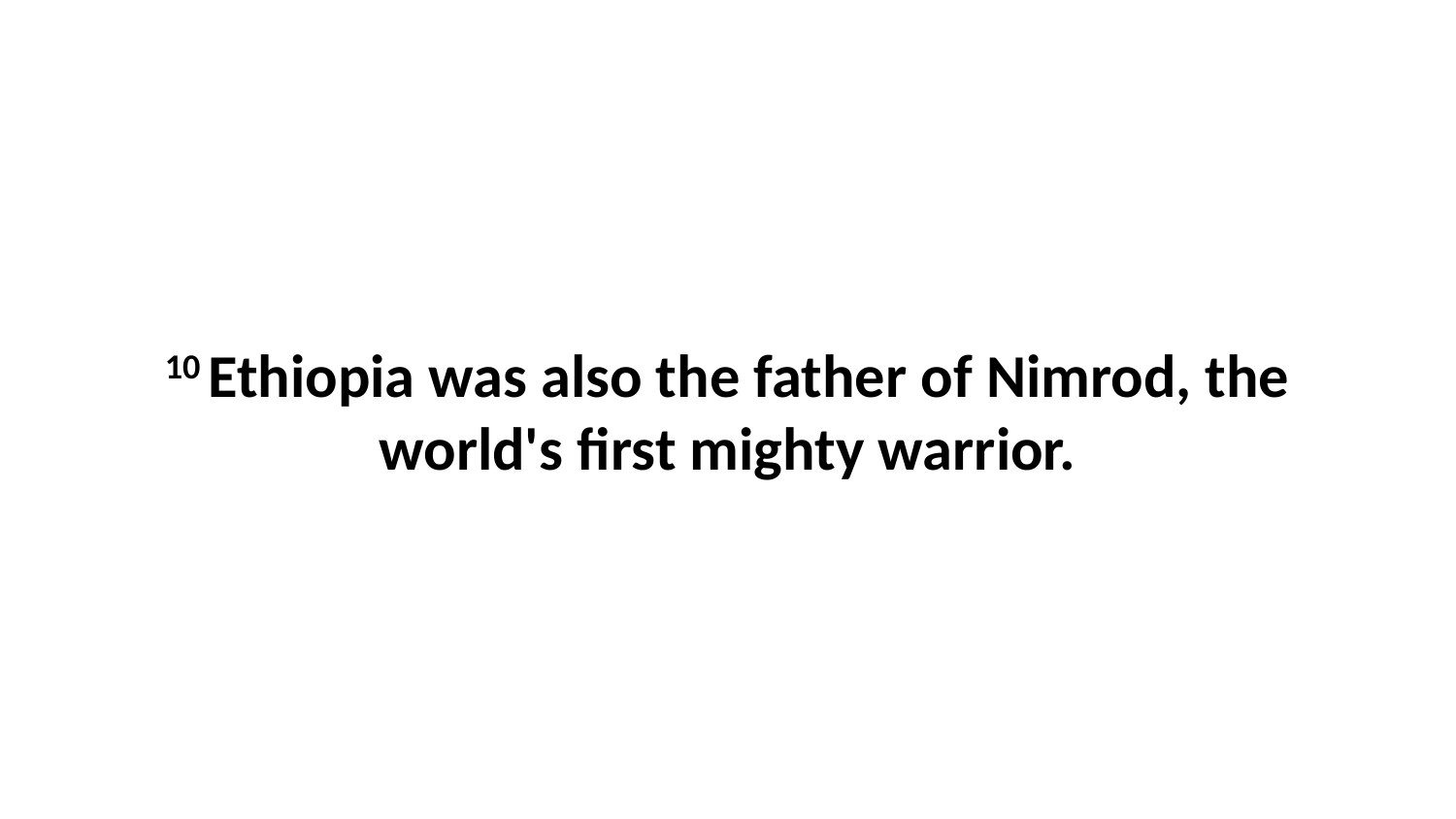

10 Ethiopia was also the father of Nimrod, the world's first mighty warrior.